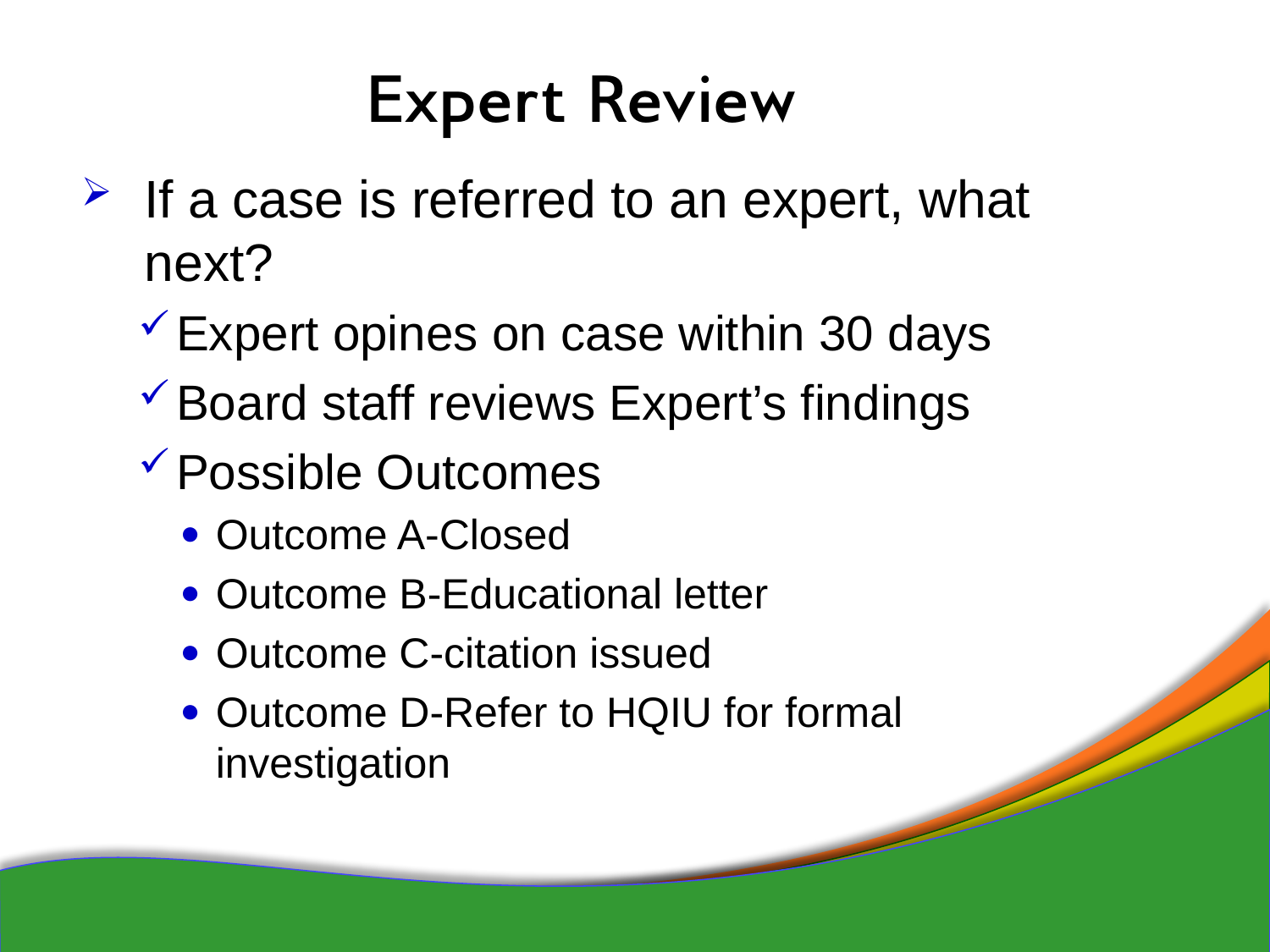

# Expert Review
If a case is referred to an expert, what next?
Expert opines on case within 30 days
Board staff reviews Expert’s findings
Possible Outcomes
Outcome A-Closed
Outcome B-Educational letter
Outcome C-citation issued
Outcome D-Refer to HQIU for formal investigation